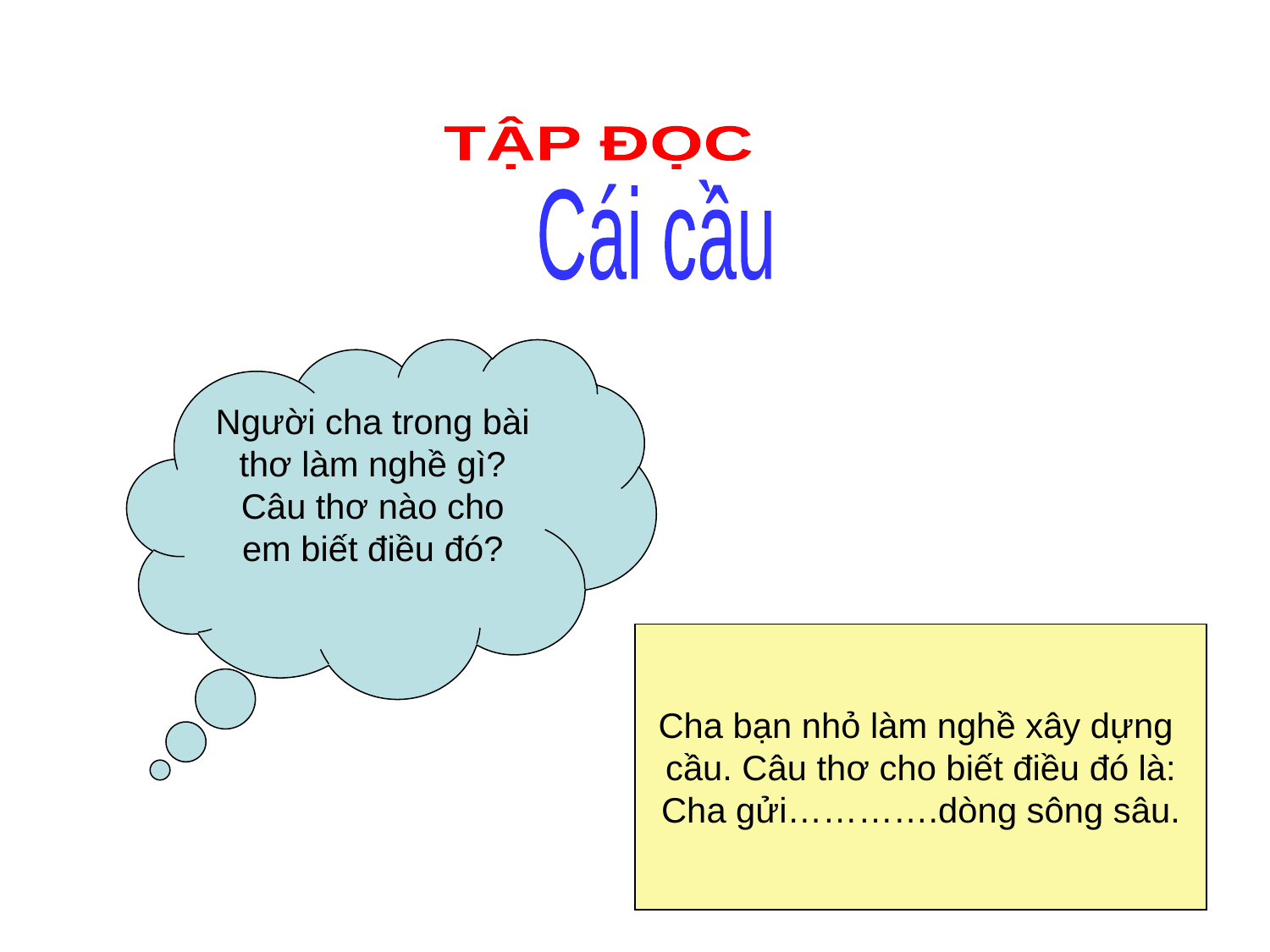

TẬP ĐỌC
Cái cầu
Người cha trong bài thơ làm nghề gì? Câu thơ nào cho em biết điều đó?
Cha bạn nhỏ làm nghề xây dựng
cầu. Câu thơ cho biết điều đó là:
Cha gửi………….dòng sông sâu.